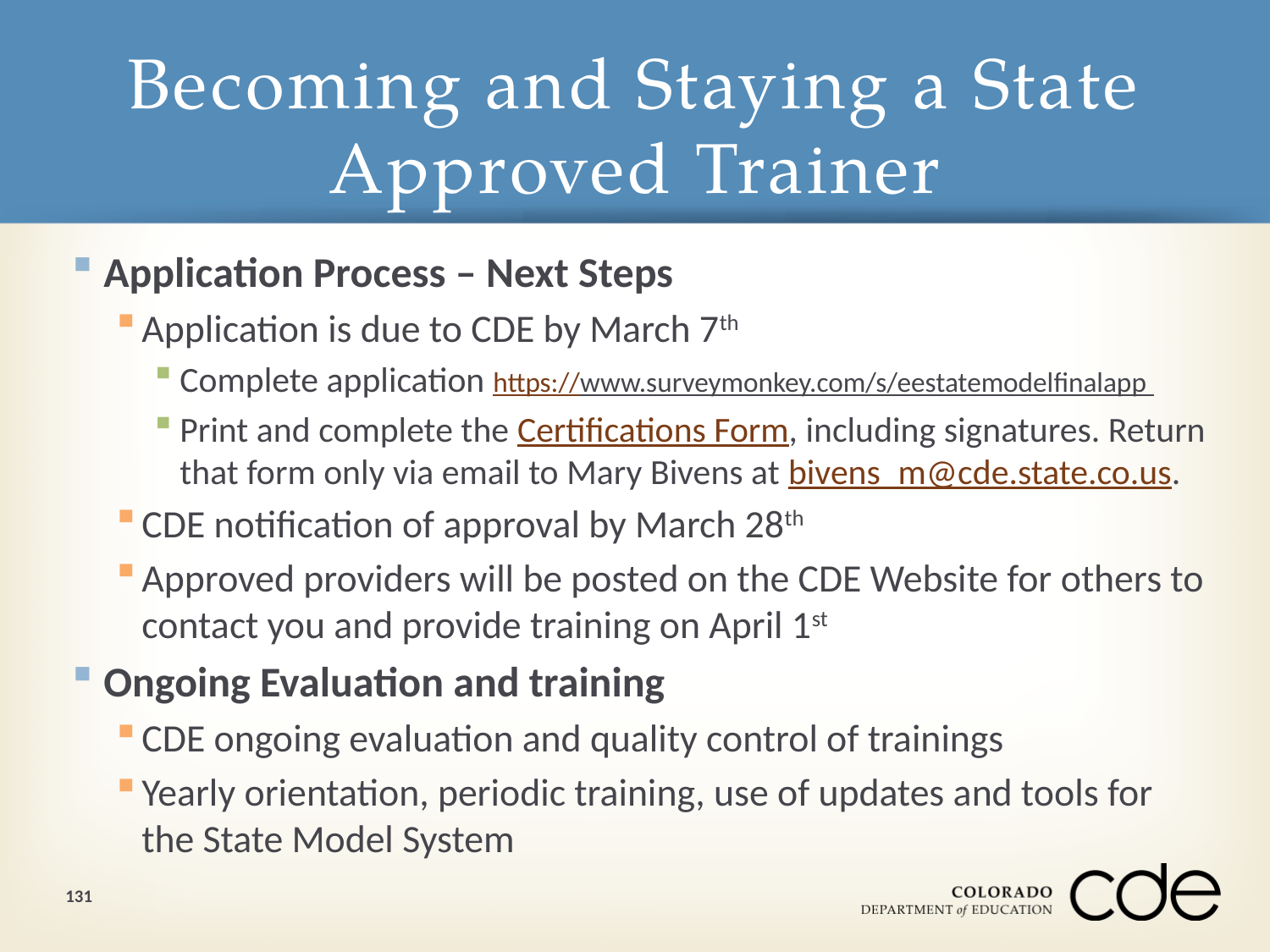

# Becoming and Staying a State Approved Trainer
Application Process – Next Steps
Application is due to CDE by March 7th
Complete application https://www.surveymonkey.com/s/eestatemodelfinalapp
Print and complete the Certifications Form, including signatures. Return that form only via email to Mary Bivens at bivens_m@cde.state.co.us.
CDE notification of approval by March 28th
Approved providers will be posted on the CDE Website for others to contact you and provide training on April 1st
Ongoing Evaluation and training
CDE ongoing evaluation and quality control of trainings
Yearly orientation, periodic training, use of updates and tools for the State Model System

131